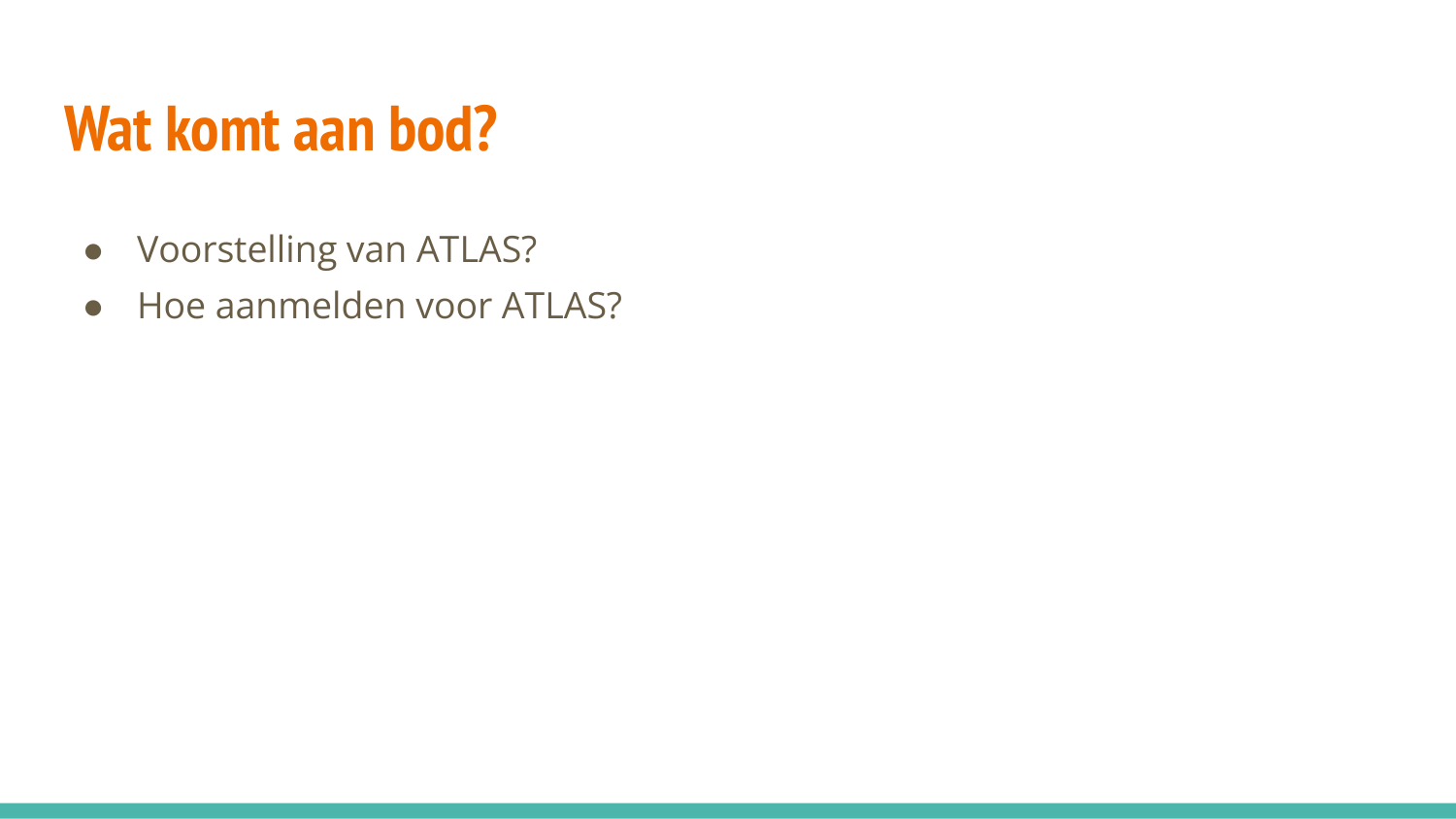

# Wat komt aan bod?
Voorstelling van ATLAS?
Hoe aanmelden voor ATLAS?